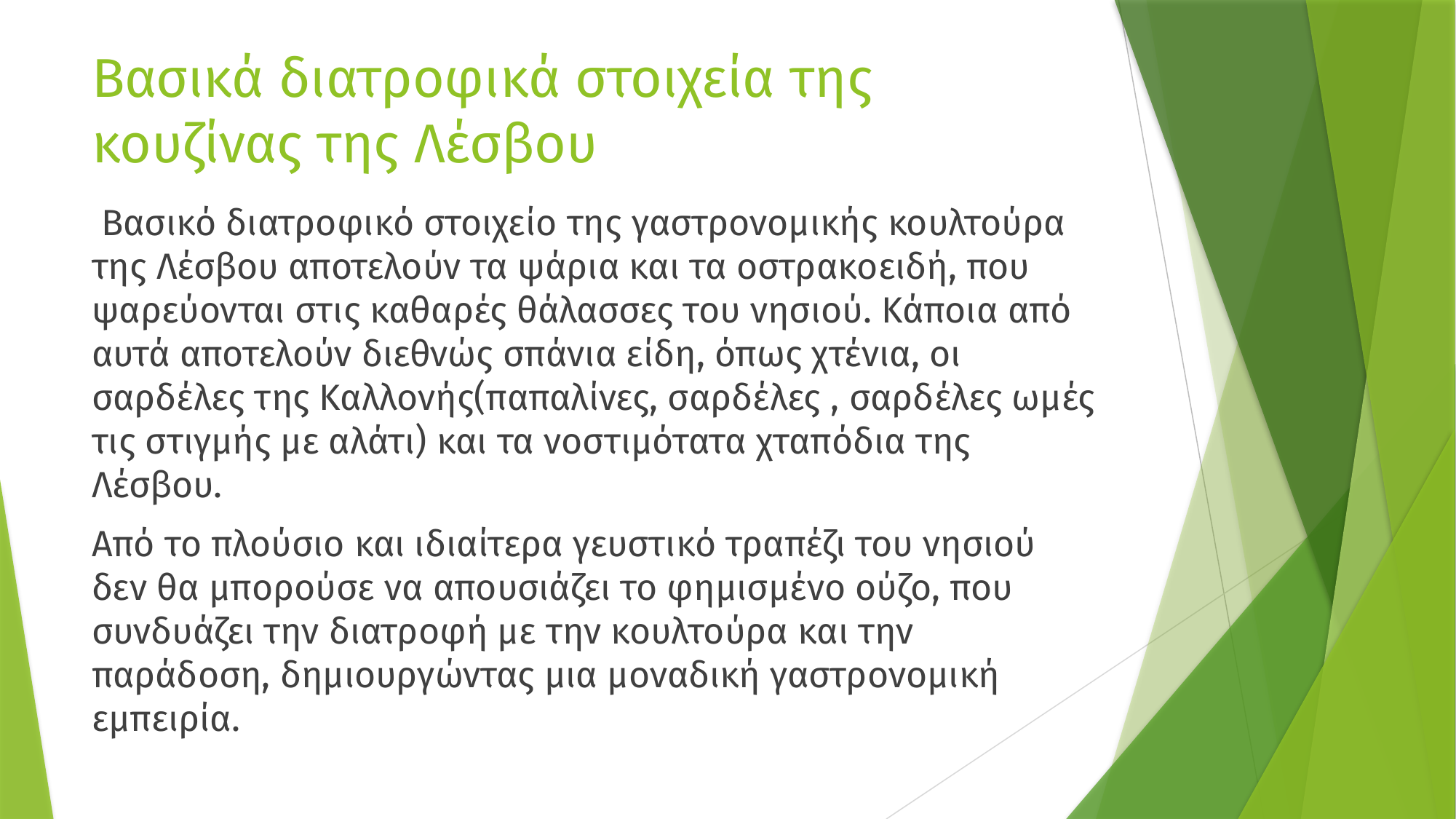

# Βασικά διατροφικά στοιχεία της κουζίνας της Λέσβου
 Βασικό διατροφικό στοιχείο της γαστρονομικής κουλτούρα της Λέσβου αποτελούν τα ψάρια και τα οστρακοειδή, που ψαρεύονται στις καθαρές θάλασσες του νησιού. Κάποια από αυτά αποτελούν διεθνώς σπάνια είδη, όπως χτένια, οι σαρδέλες της Καλλονής(παπαλίνες, σαρδέλες , σαρδέλες ωμές τις στιγμής με αλάτι) και τα νοστιμότατα χταπόδια της Λέσβου.
Από το πλούσιο και ιδιαίτερα γευστικό τραπέζι του νησιού δεν θα μπορούσε να απουσιάζει το φημισμένο ούζο, που συνδυάζει την διατροφή με την κουλτούρα και την παράδοση, δημιουργώντας μια μοναδική γαστρονομική εμπειρία.